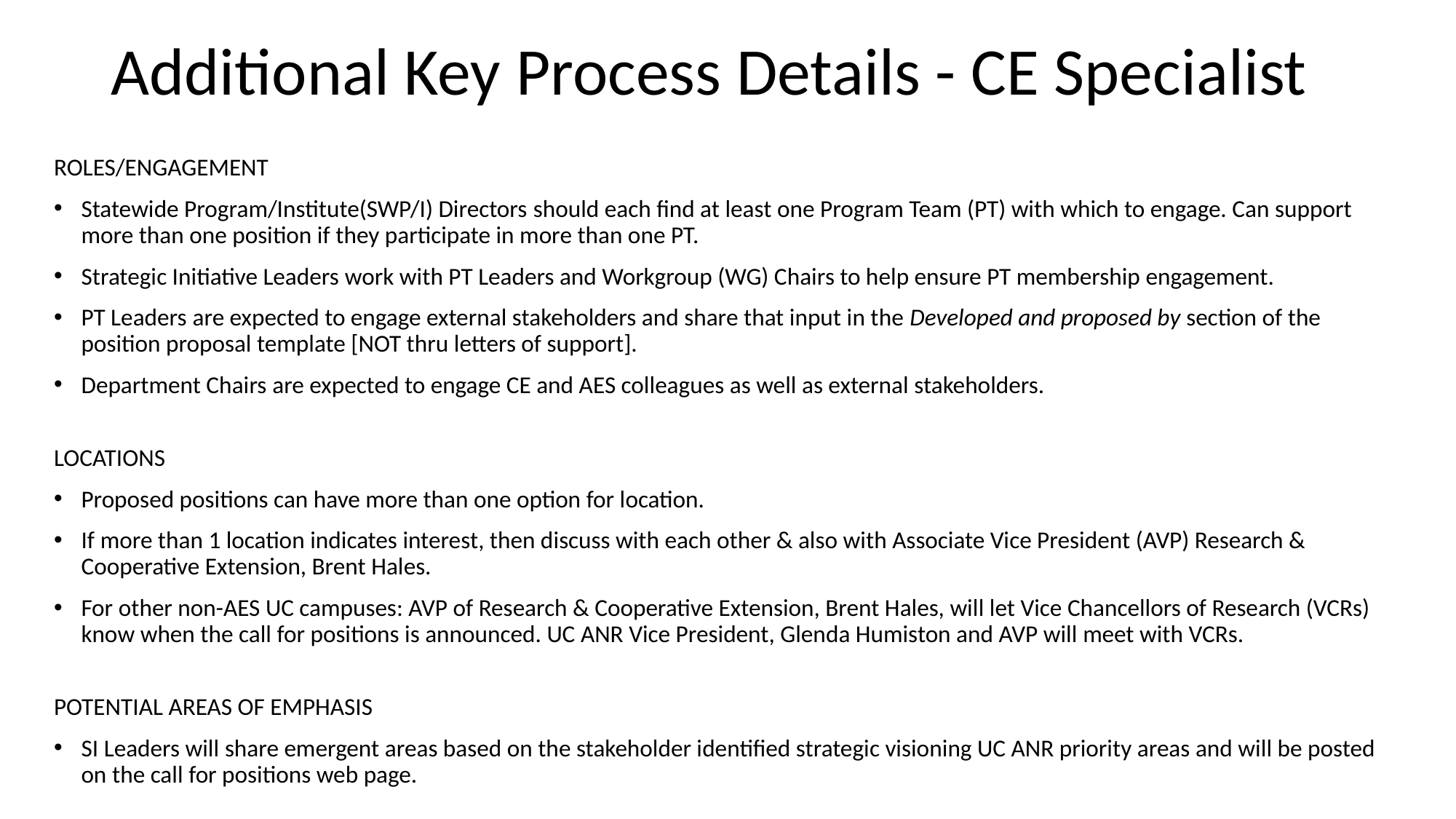

# Additional Key Process Details - CE Specialist
ROLES/ENGAGEMENT
Statewide Program/Institute(SWP/I) Directors should each find at least one Program Team (PT) with which to engage. Can support more than one position if they participate in more than one PT.
Strategic Initiative Leaders work with PT Leaders and Workgroup (WG) Chairs to help ensure PT membership engagement.
PT Leaders are expected to engage external stakeholders and share that input in the Developed and proposed by section of the position proposal template [NOT thru letters of support].
Department Chairs are expected to engage CE and AES colleagues as well as external stakeholders.

LOCATIONS
Proposed positions can have more than one option for location.
If more than 1 location indicates interest, then discuss with each other & also with Associate Vice President (AVP) Research & Cooperative Extension, Brent Hales.
For other non-AES UC campuses: AVP of Research & Cooperative Extension, Brent Hales, will let Vice Chancellors of Research (VCRs) know when the call for positions is announced. UC ANR Vice President, Glenda Humiston and AVP will meet with VCRs.

POTENTIAL AREAS OF EMPHASIS
SI Leaders will share emergent areas based on the stakeholder identified strategic visioning UC ANR priority areas and will be posted on the call for positions web page.